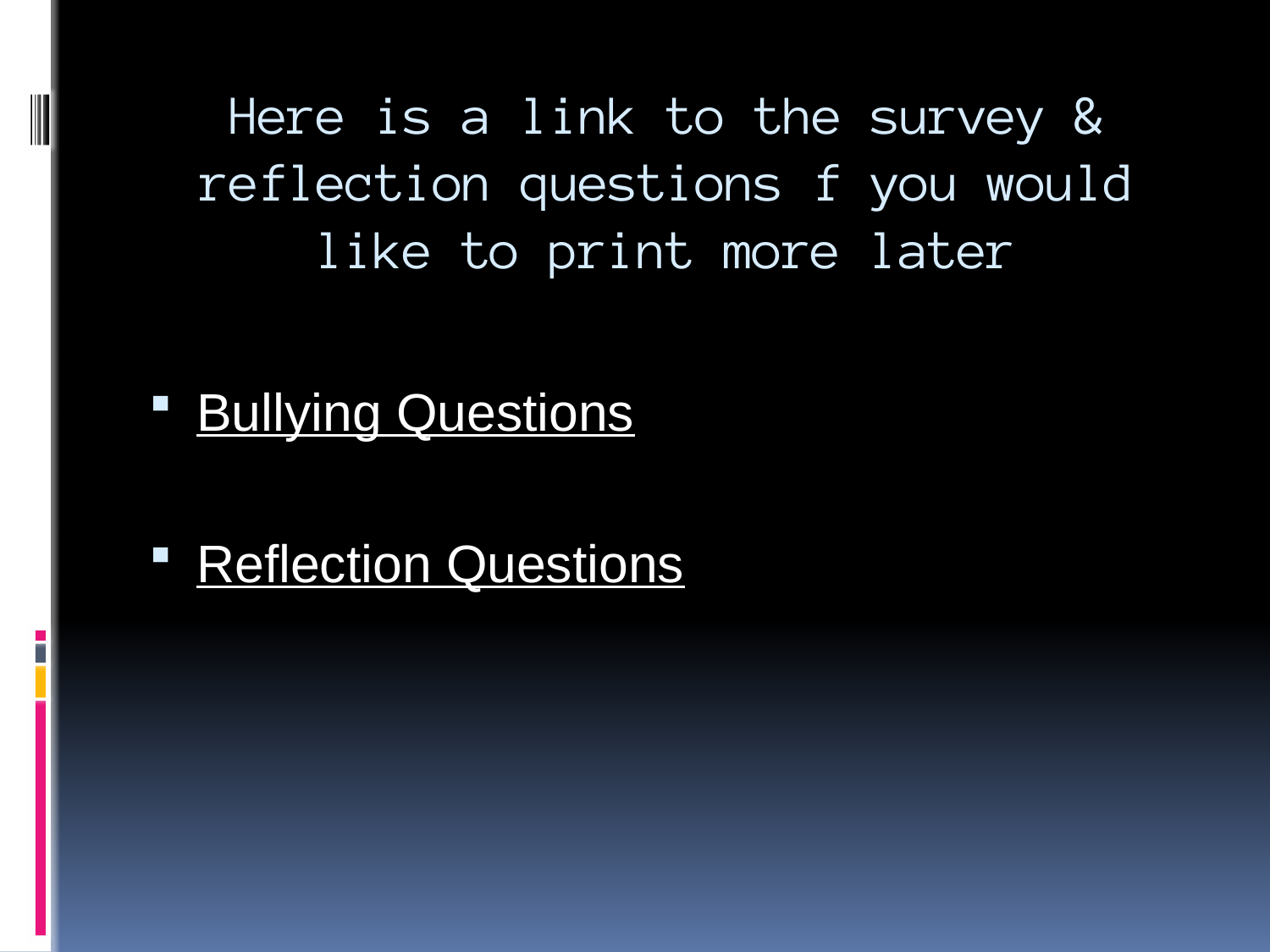

# Here is a link to the survey & reflection questions f you would like to print more later

Bullying Questions

Reflection Questions